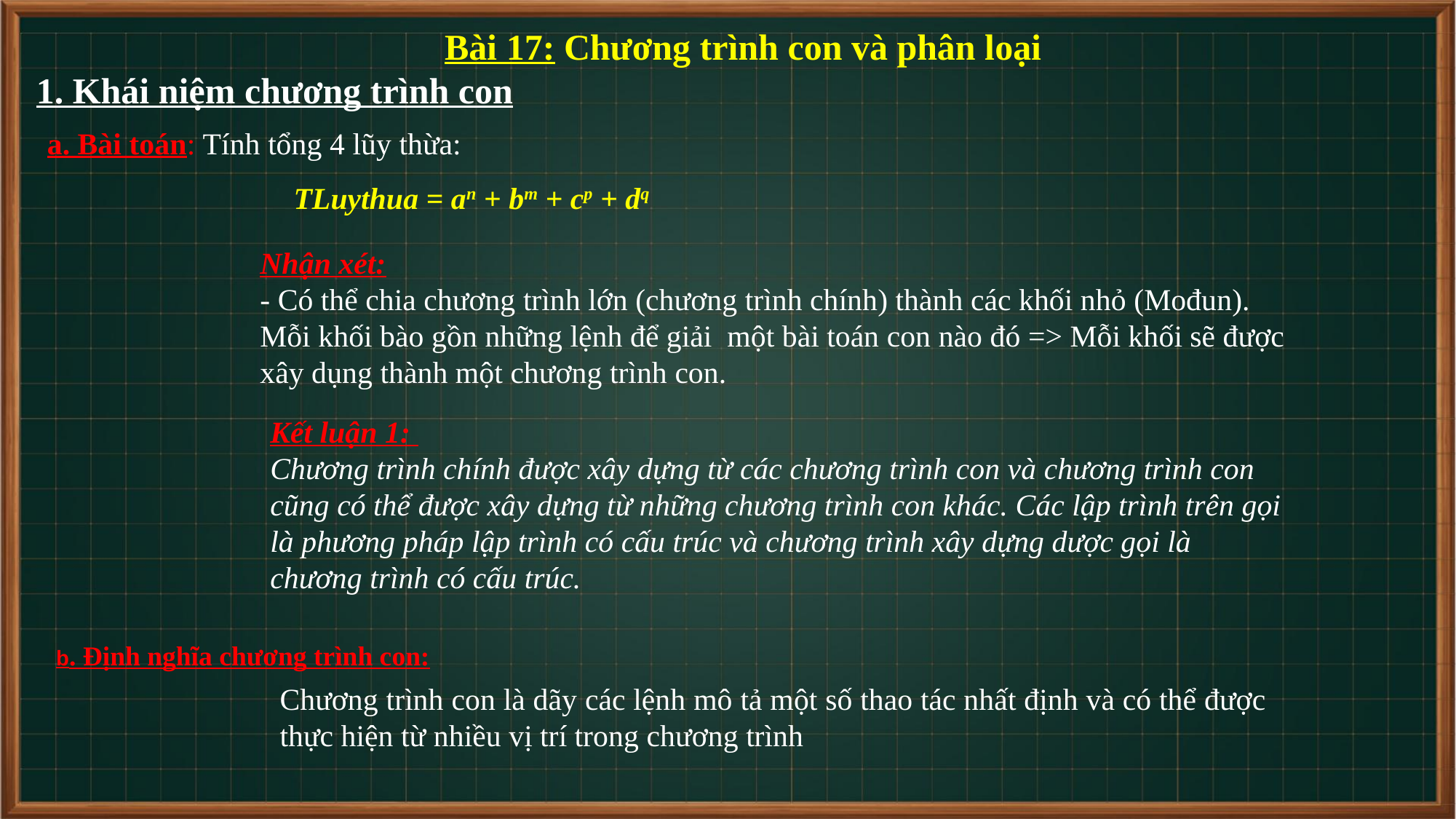

Bài 17: Chương trình con và phân loại
1. Khái niệm chương trình con
a. Bài toán: Tính tổng 4 lũy thừa:
		TLuythua = an + bm + cp + dq
Nhận xét:
- Có thể chia chương trình lớn (chương trình chính) thành các khối nhỏ (Mođun). Mỗi khối bào gồn những lệnh để giải  một bài toán con nào đó => Mỗi khối sẽ được xây dụng thành một chương trình con.
Kết luận 1:
Chương trình chính được xây dựng từ các chương trình con và chương trình con cũng có thể được xây dựng từ những chương trình con khác. Các lập trình trên gọi là phương pháp lập trình có cấu trúc và chương trình xây dựng dược gọi là chương trình có cấu trúc.
b. Định nghĩa chương trình con:
Chương trình con là dãy các lệnh mô tả một số thao tác nhất định và có thể được thực hiện từ nhiều vị trí trong chương trình